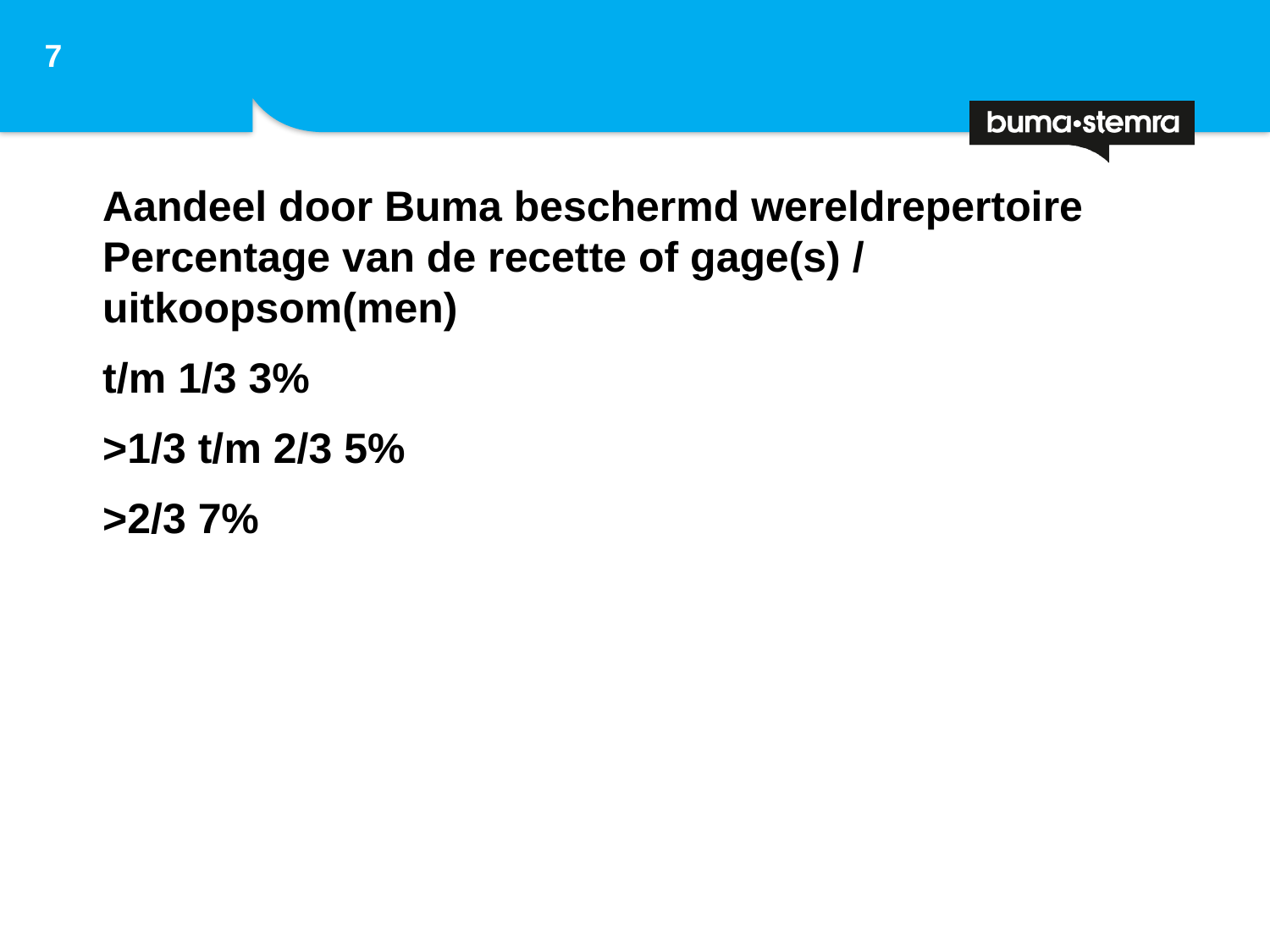

7
#
Aandeel door Buma beschermd wereldrepertoire Percentage van de recette of gage(s) / uitkoopsom(men)
t/m 1/3 3%
>1/3 t/m 2/3 5%
>2/3 7%